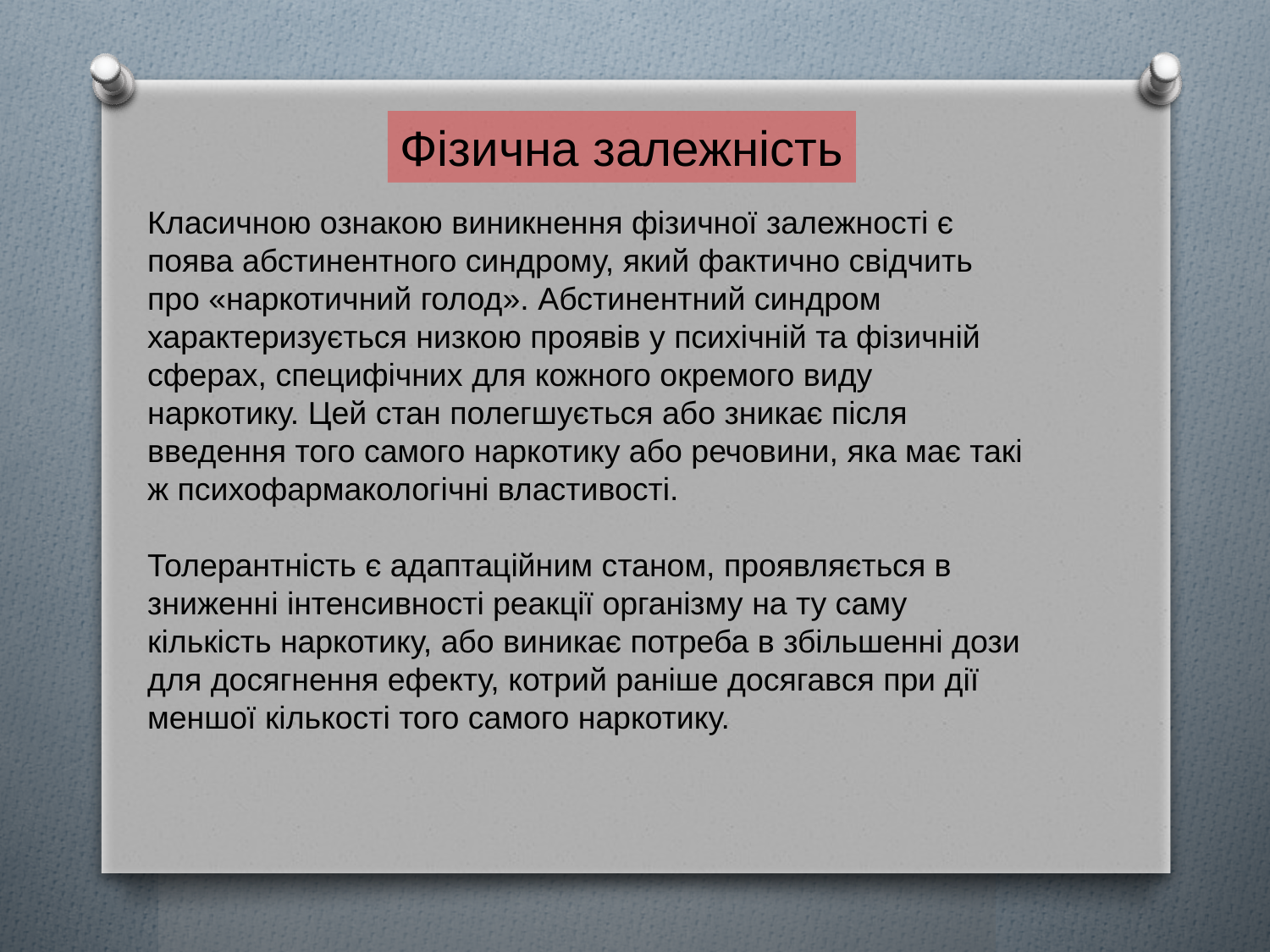

Фізична залежність
Класичною ознакою виникнення фізичної залежності є поява абстинентного синдрому, який фактично свідчить про «наркотичний голод». Абстинентний синдром характеризується низкою проявів у психічній та фізичній сферах, специфічних для кожного окремого виду наркотику. Цей стан полегшується або зникає після введення того самого наркотику або речовини, яка має такі ж психофармакологічні властивості.

Толерантність є адаптаційним станом, проявляється в зниженні інтенсивності реакції організму на ту саму кількість наркотику, або виникає потреба в збільшенні дози для досягнення ефекту, котрий раніше досягався при дії меншої кількості того самого наркотику.